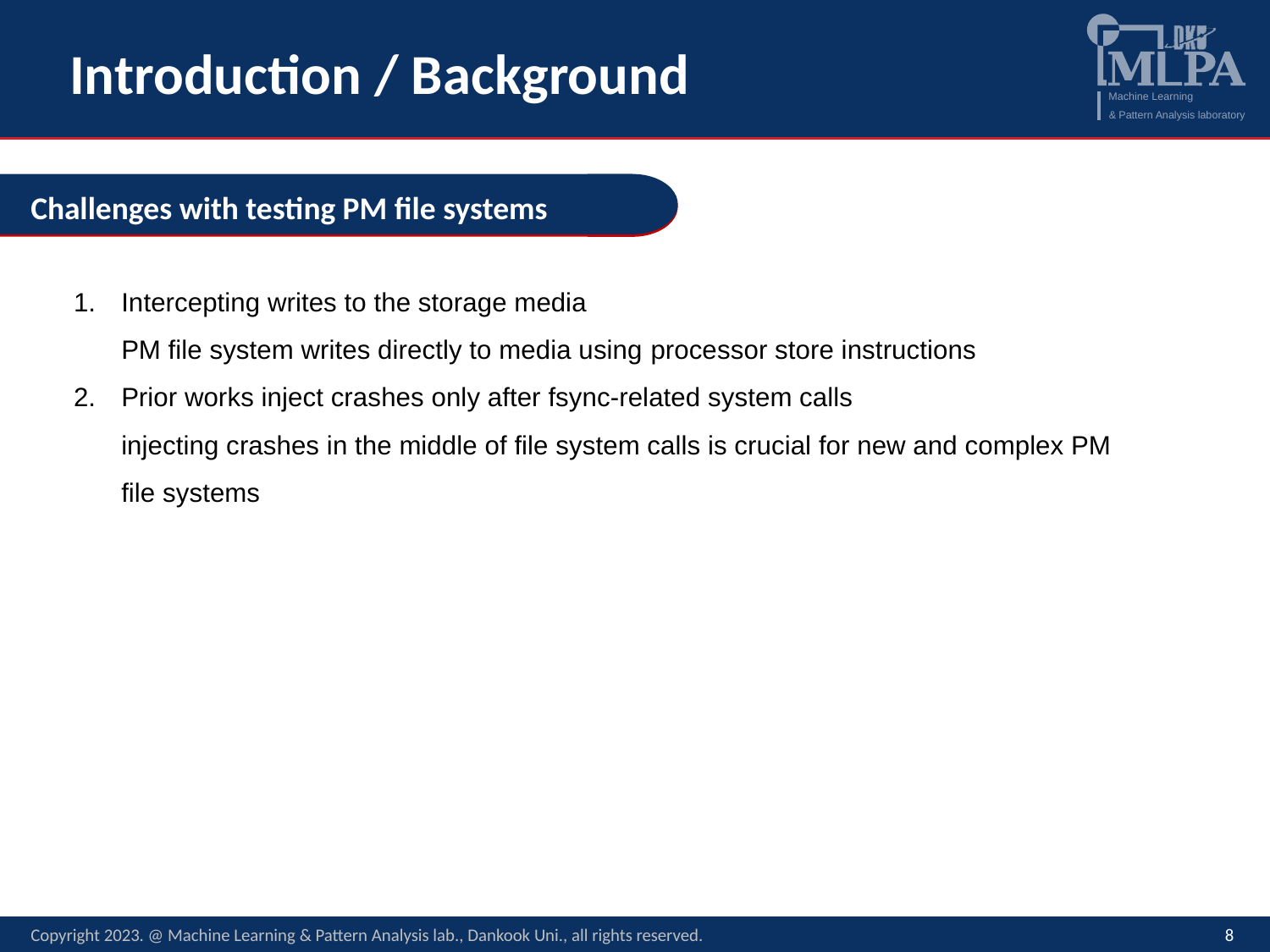

# Introduction / Background

Challenges with testing PM file systems
Intercepting writes to the storage media
PM file system writes directly to media using processor store instructions
Prior works inject crashes only after fsync-related system calls
injecting crashes in the middle of file system calls is crucial for new and complex PM file systems
Copyright 2023. @ Machine Learning & Pattern Analysis lab., Dankook Uni., all rights reserved.
8